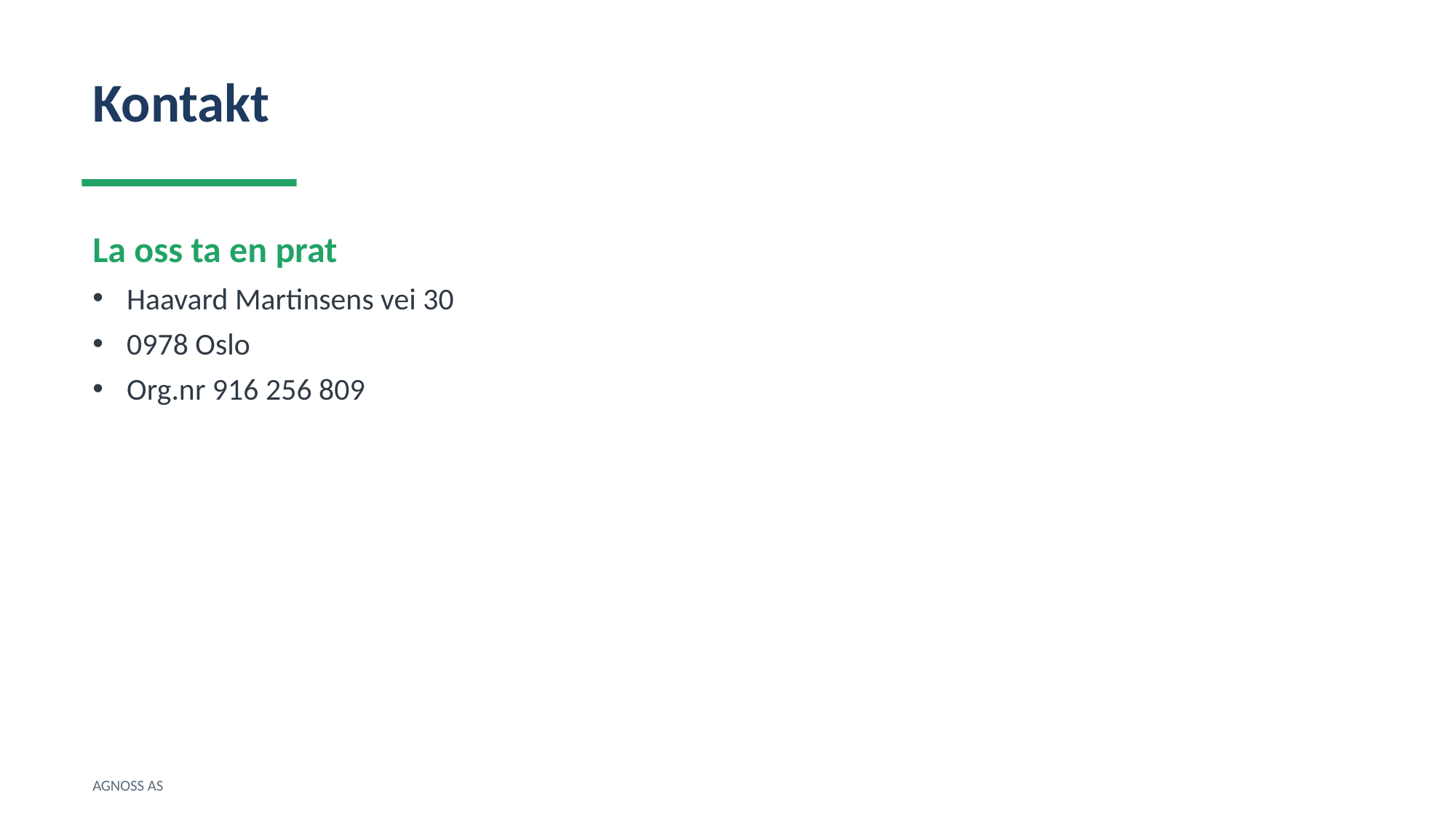

Kontakt

La oss ta en prat
Haavard Martinsens vei 30
0978 Oslo
Org.nr 916 256 809
AGNOSS AS